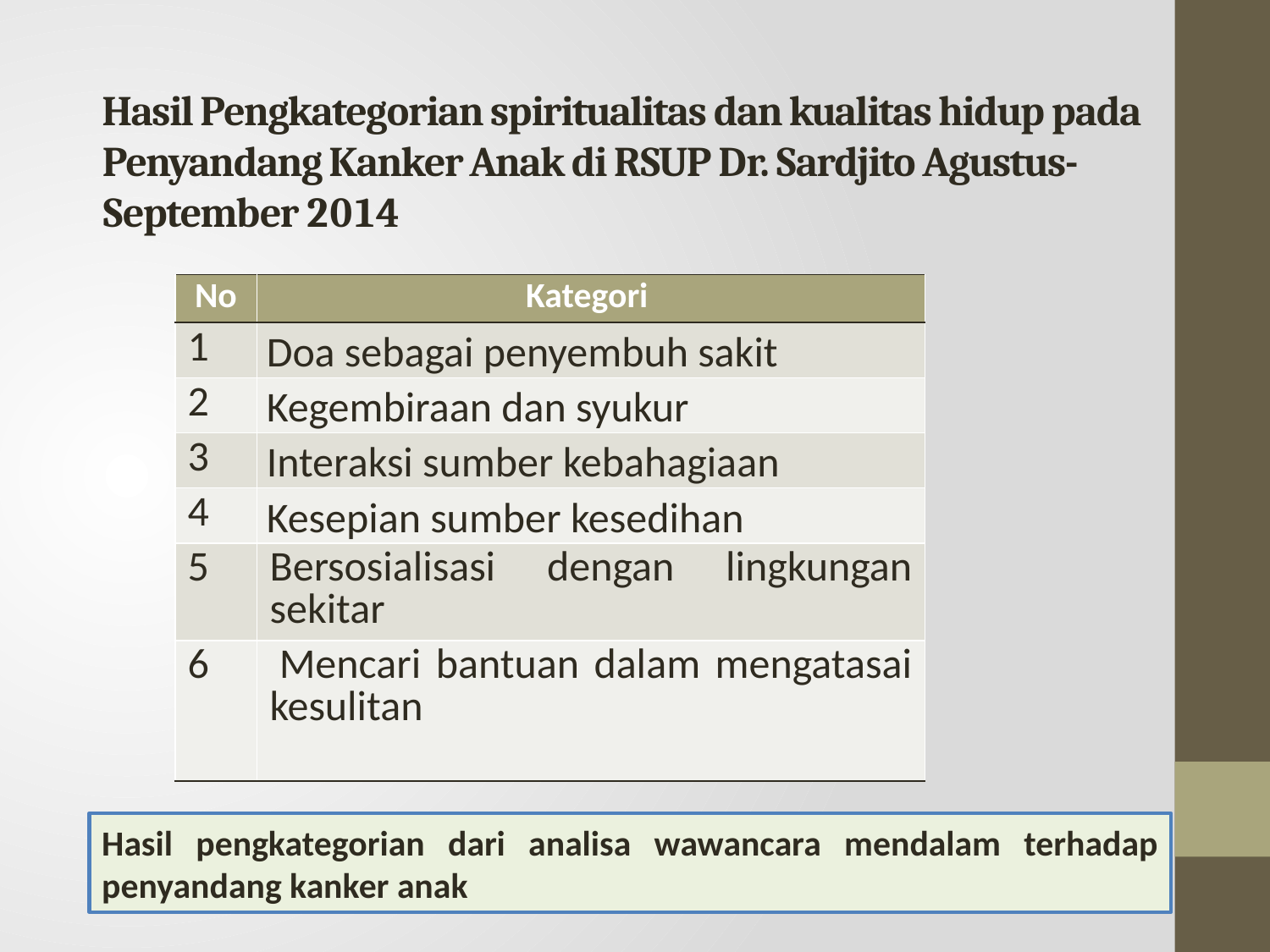

# Hasil Pengkategorian spiritualitas dan kualitas hidup pada Penyandang Kanker Anak di RSUP Dr. Sardjito Agustus-September 2014
| No | Kategori |
| --- | --- |
| 1 | Doa sebagai penyembuh sakit |
| 2 | Kegembiraan dan syukur |
| 3 | Interaksi sumber kebahagiaan |
| 4 | Kesepian sumber kesedihan |
| 5 | Bersosialisasi dengan lingkungan sekitar |
| 6 | Mencari bantuan dalam mengatasai kesulitan |
Hasil pengkategorian dari analisa wawancara mendalam terhadap penyandang kanker anak